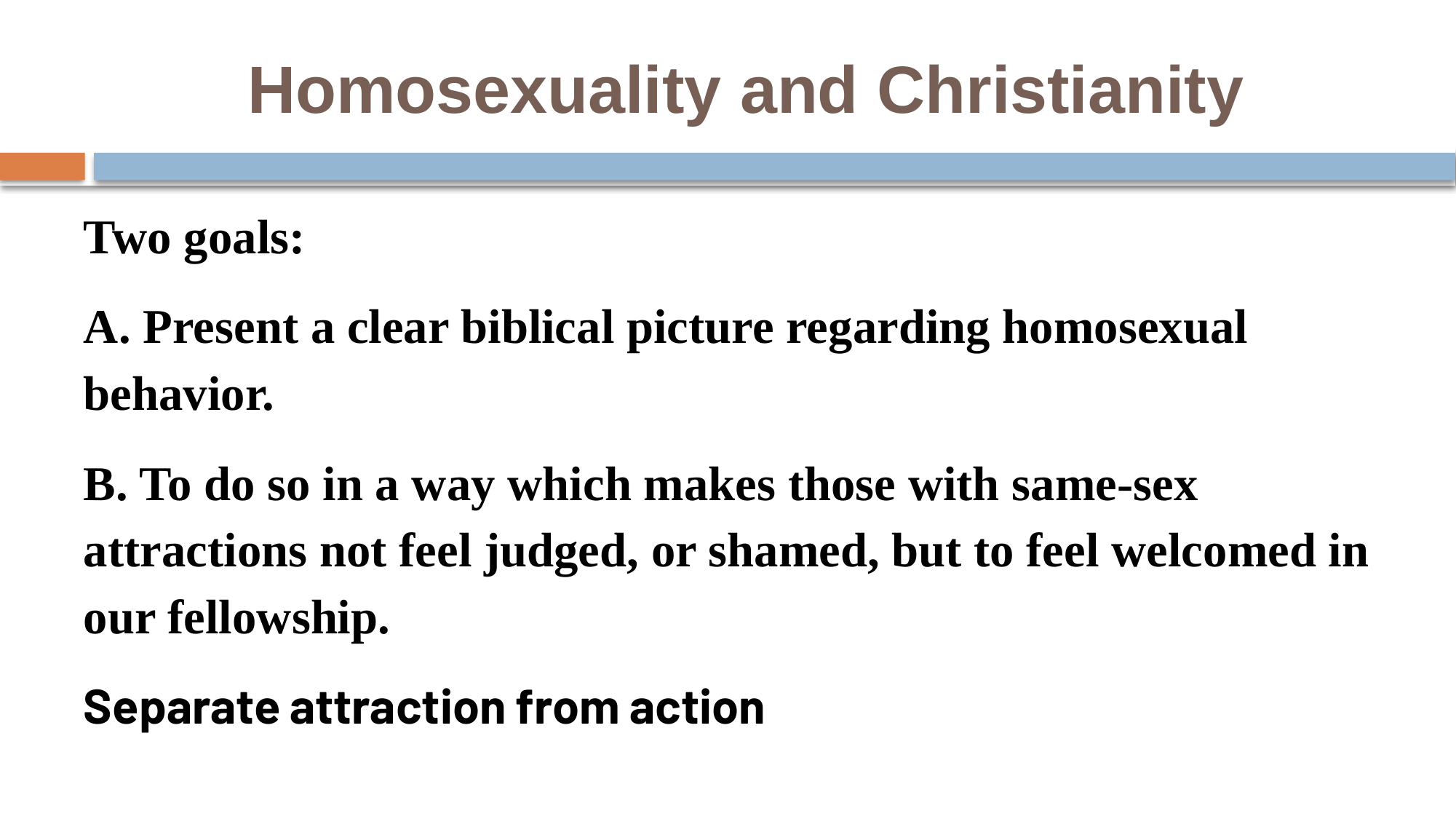

# Homosexuality and Christianity
Two goals:
A. Present a clear biblical picture regarding homosexual behavior.
B. To do so in a way which makes those with same-sex attractions not feel judged, or shamed, but to feel welcomed in our fellowship.
Separate attraction from action